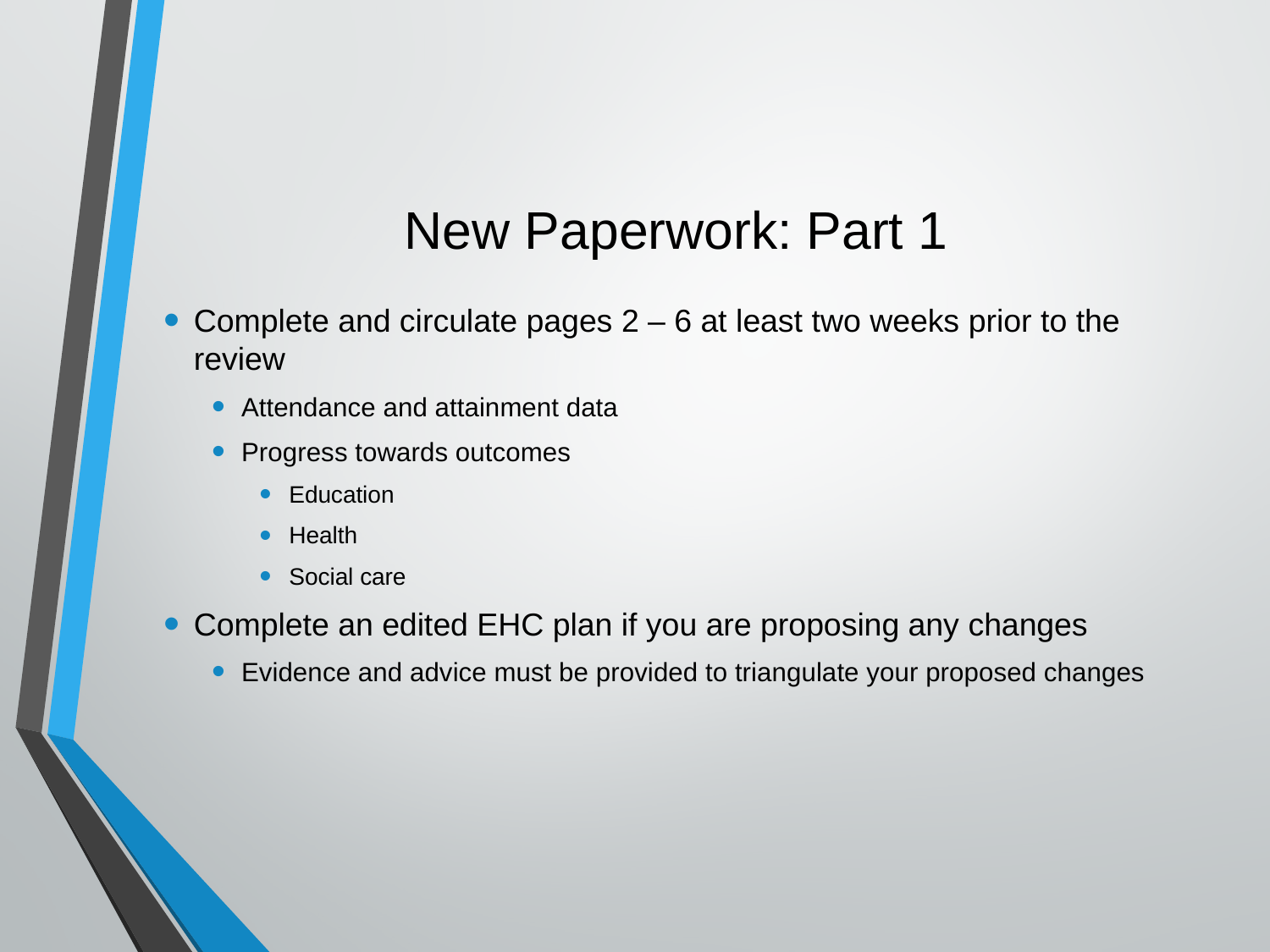

# New Paperwork: Part 1
Complete and circulate pages 2 – 6 at least two weeks prior to the review
Attendance and attainment data
Progress towards outcomes
Education
Health
Social care
Complete an edited EHC plan if you are proposing any changes
Evidence and advice must be provided to triangulate your proposed changes